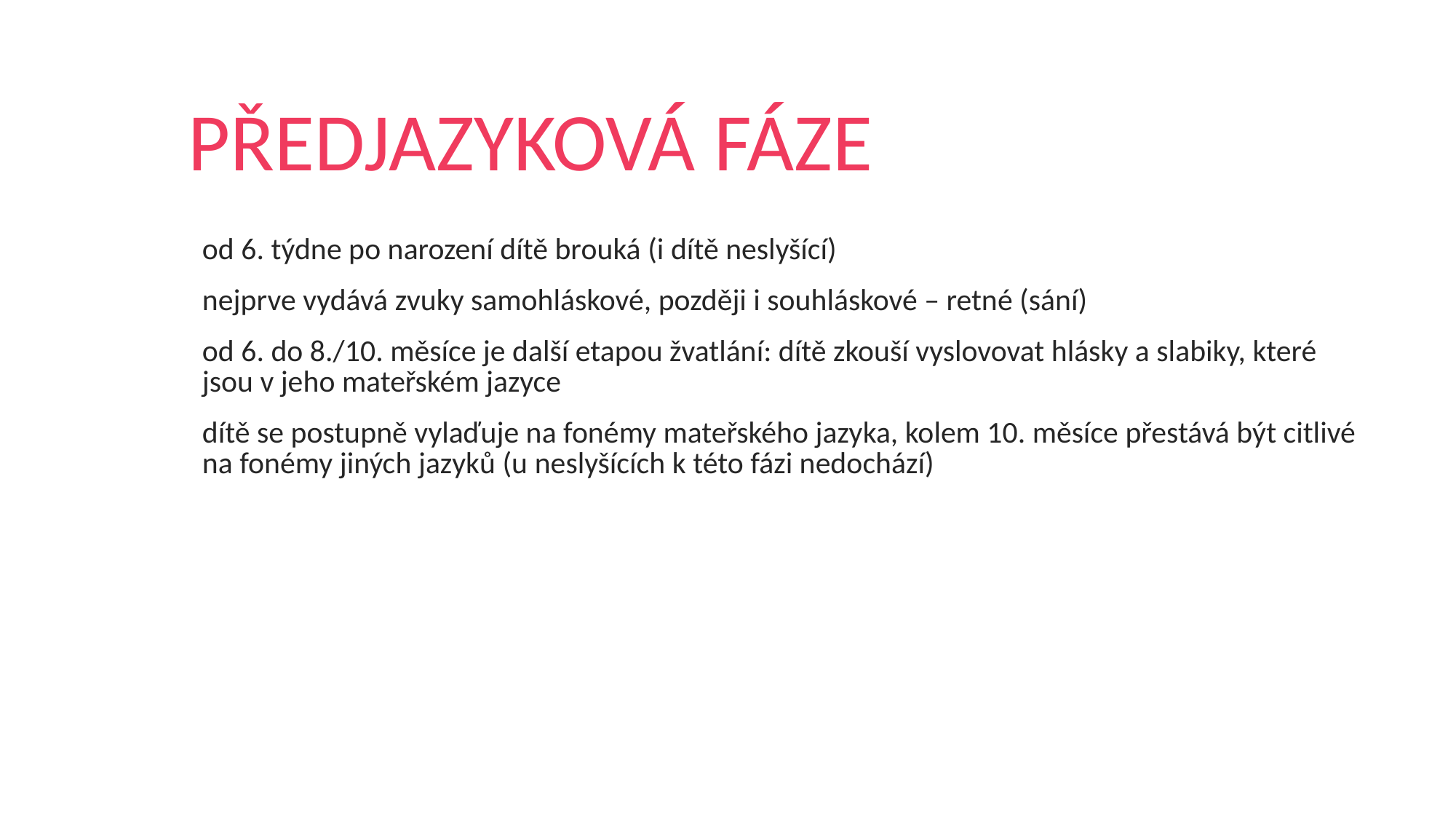

# PŘEDJAZYKOVÁ FÁZE
od 6. týdne po narození dítě brouká (i dítě neslyšící)
nejprve vydává zvuky samohláskové, později i souhláskové – retné (sání)
od 6. do 8./10. měsíce je další etapou žvatlání: dítě zkouší vyslovovat hlásky a slabiky, které jsou v jeho mateřském jazyce
dítě se postupně vylaďuje na fonémy mateřského jazyka, kolem 10. měsíce přestává být citlivé na fonémy jiných jazyků (u neslyšících k této fázi nedochází)